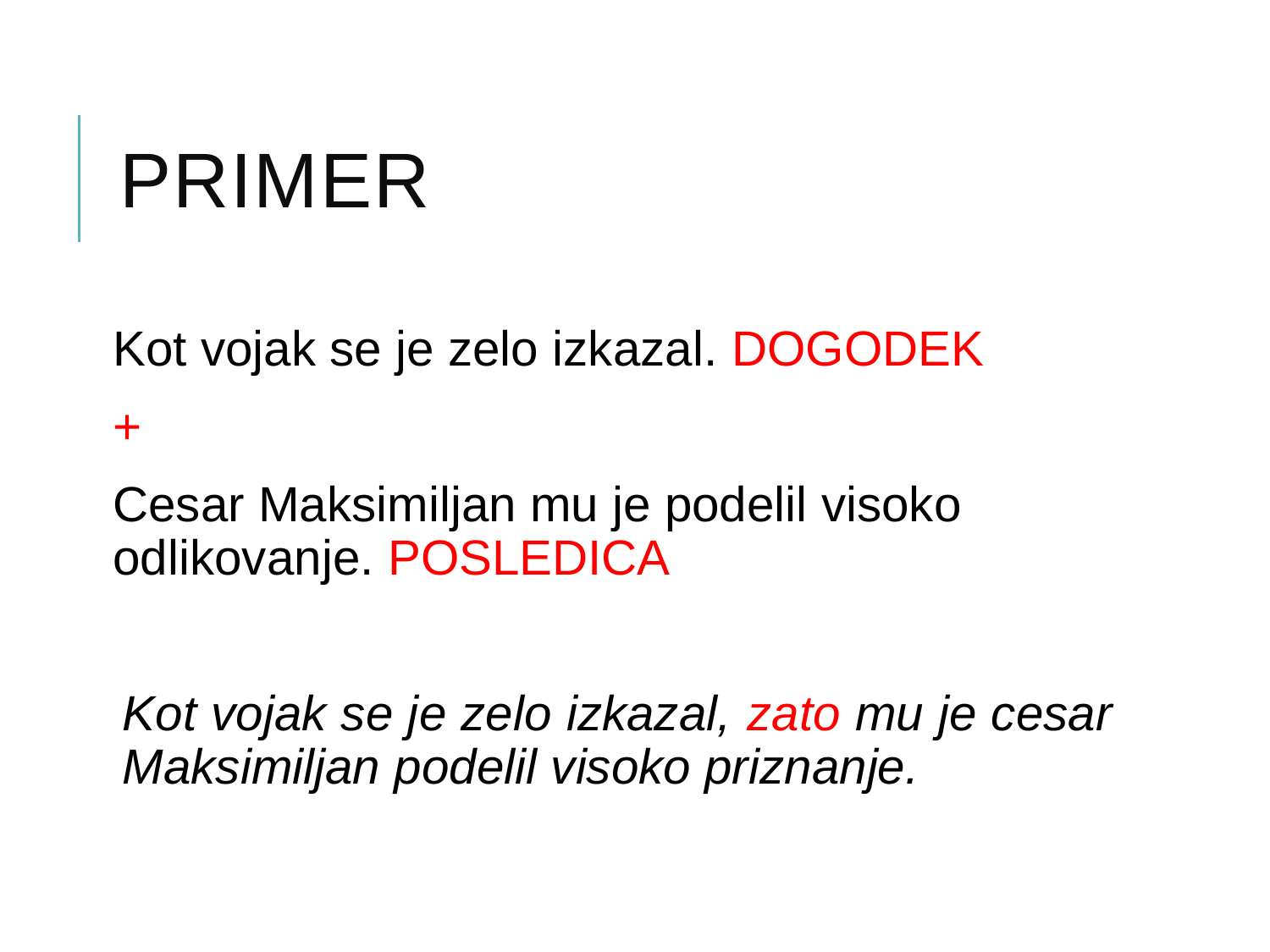

# PRIMER
Kot vojak se je zelo izkazal. DOGODEK
+
Cesar Maksimiljan mu je podelil visoko odlikovanje. POSLEDICA

Kot vojak se je zelo izkazal, zato mu je cesar Maksimiljan podelil visoko priznanje.